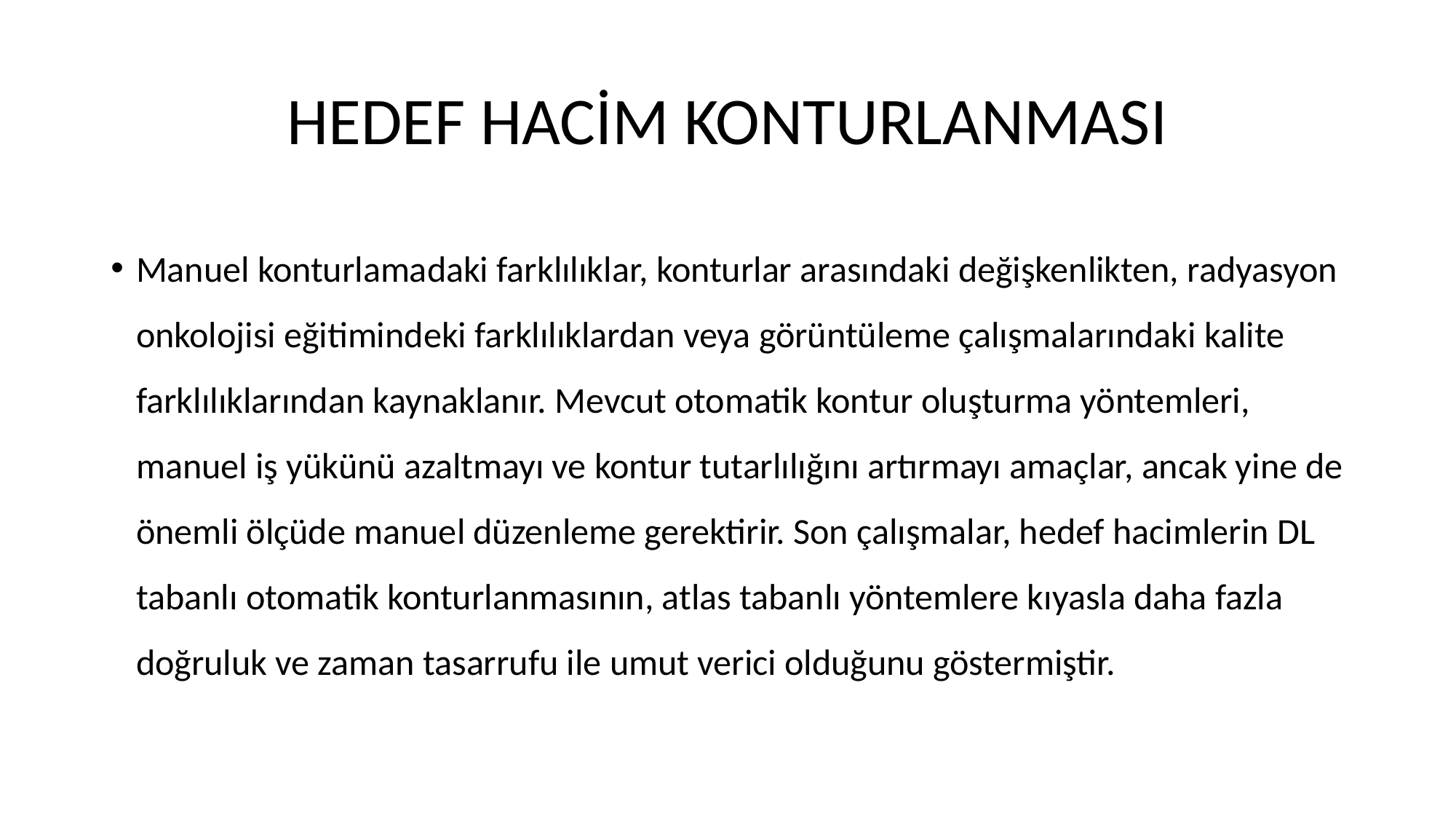

# HEDEF HACİM KONTURLANMASI
Manuel konturlamadaki farklılıklar, konturlar arasındaki değişkenlikten, radyasyon onkolojisi eğitimindeki farklılıklardan veya görüntüleme çalışmalarındaki kalite farklılıklarından kaynaklanır. Mevcut otomatik kontur oluşturma yöntemleri, manuel iş yükünü azaltmayı ve kontur tutarlılığını artırmayı amaçlar, ancak yine de önemli ölçüde manuel düzenleme gerektirir. Son çalışmalar, hedef hacimlerin DL tabanlı otomatik konturlanmasının, atlas tabanlı yöntemlere kıyasla daha fazla doğruluk ve zaman tasarrufu ile umut verici olduğunu göstermiştir.